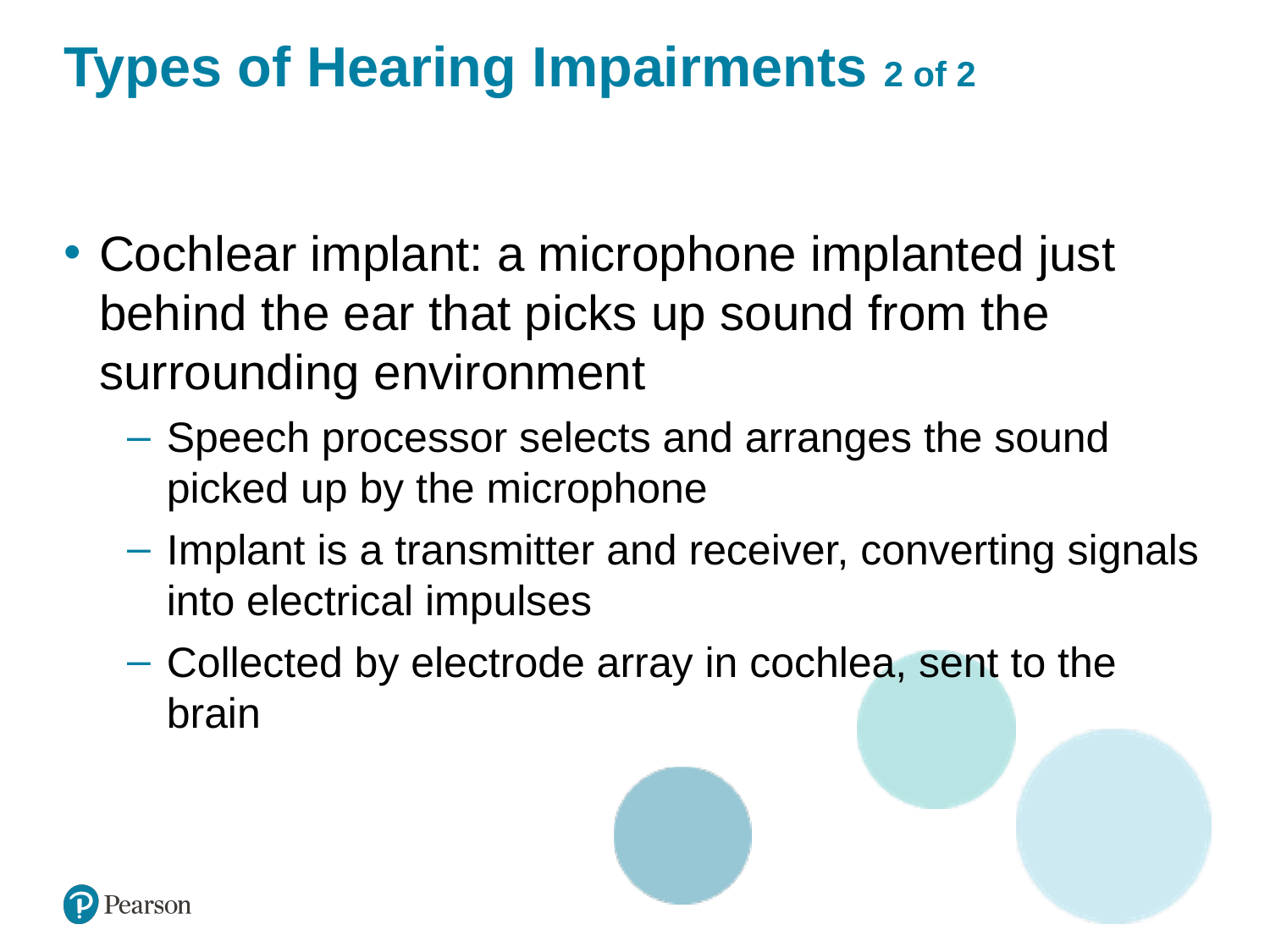

# Types of Hearing Impairments 2 of 2
Cochlear implant: a microphone implanted just behind the ear that picks up sound from the surrounding environment
Speech processor selects and arranges the sound picked up by the microphone
Implant is a transmitter and receiver, converting signals into electrical impulses
Collected by electrode array in cochlea, sent to the brain